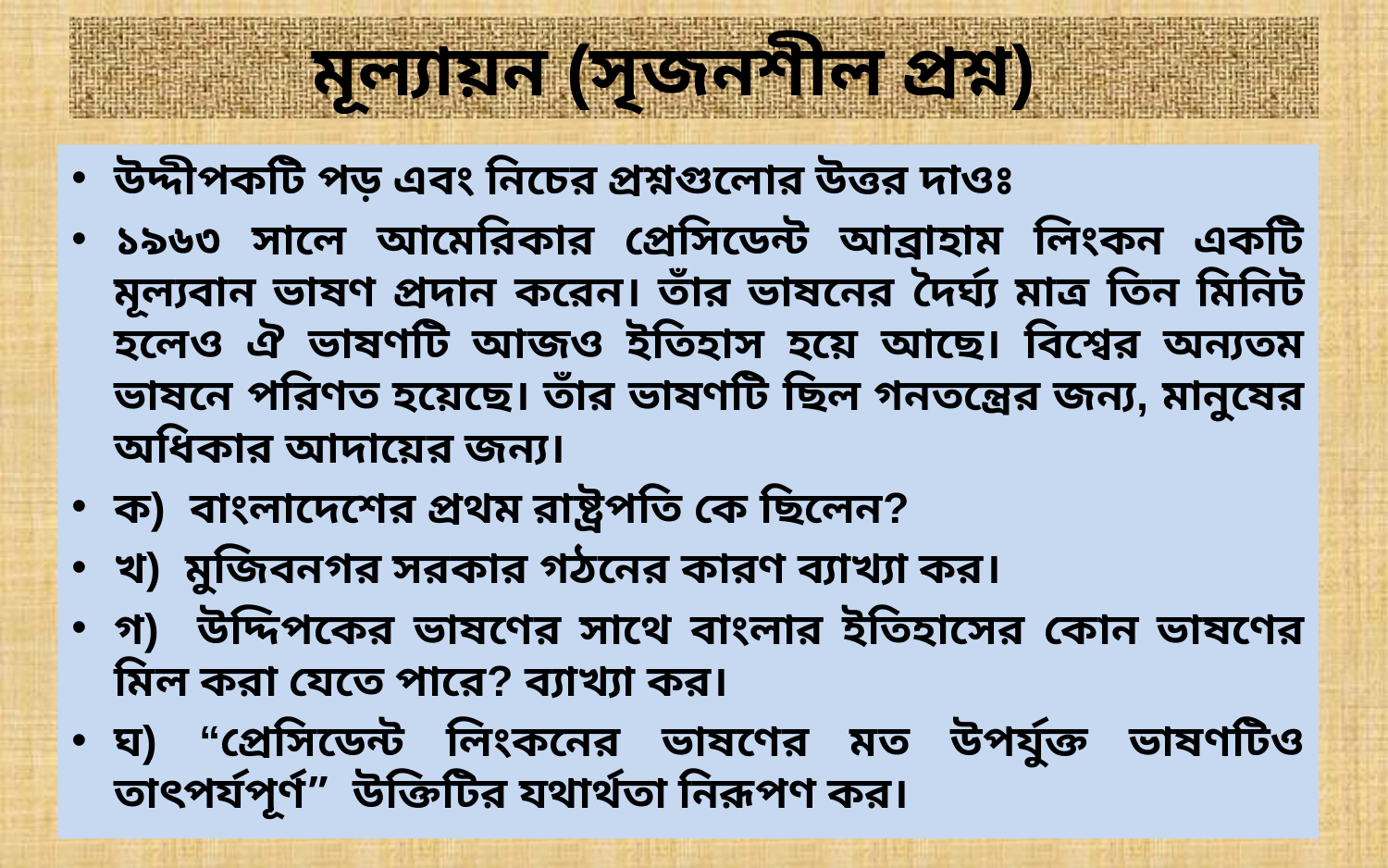

# মূল্যায়ন (সৃজনশীল প্রশ্ন)
উদ্দীপকটি পড় এবং নিচের প্রশ্নগুলোর উত্তর দাওঃ
১৯৬৩ সালে আমেরিকার প্রেসিডেন্ট আব্রাহাম লিংকন একটি মূল্যবান ভাষণ প্রদান করেন। তাঁর ভাষনের দৈর্ঘ্য মাত্র তিন মিনিট হলেও ঐ ভাষণটি আজও ইতিহাস হয়ে আছে। বিশ্বের অন্যতম ভাষনে পরিণত হয়েছে। তাঁর ভাষণটি ছিল গনতন্ত্রের জন্য, মানুষের অধিকার আদায়ের জন্য।
ক)  বাংলাদেশের প্রথম রাষ্ট্রপতি কে ছিলেন?
খ)  মুজিবনগর সরকার গঠনের কারণ ব্যাখ্যা কর।
গ)  উদ্দিপকের ভাষণের সাথে বাংলার ইতিহাসের কোন ভাষণের মিল করা যেতে পারে? ব্যাখ্যা কর।
ঘ) “প্রেসিডেন্ট লিংকনের ভাষণের মত উপর্যুক্ত ভাষণটিও তাৎপর্যপূর্ণ”  উক্তিটির যথার্থতা নিরূপণ কর।

27